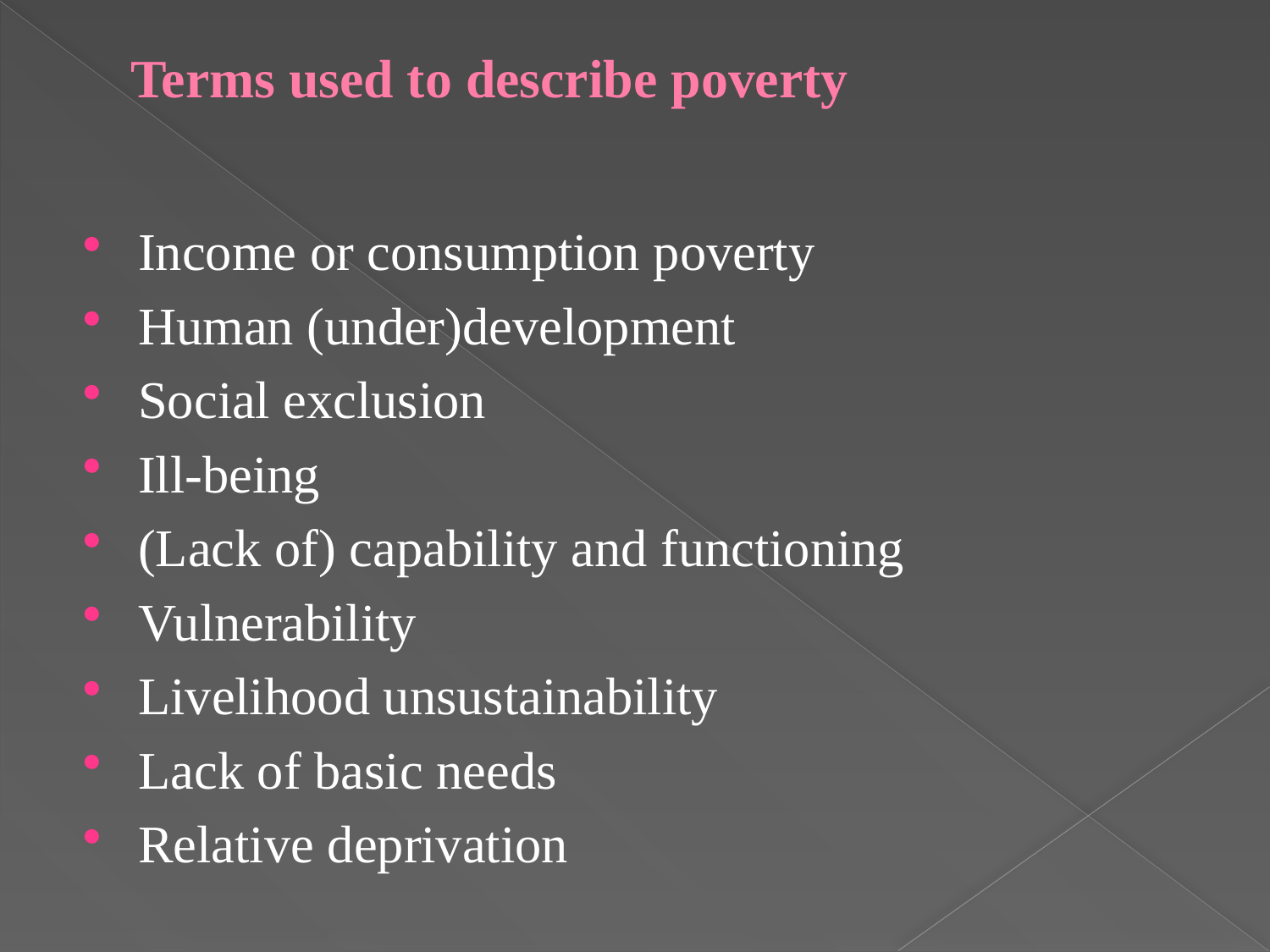

# Terms used to describe poverty
Income or consumption poverty
Human (under)development
Social exclusion
Ill-being
(Lack of) capability and functioning
Vulnerability
Livelihood unsustainability
Lack of basic needs
Relative deprivation